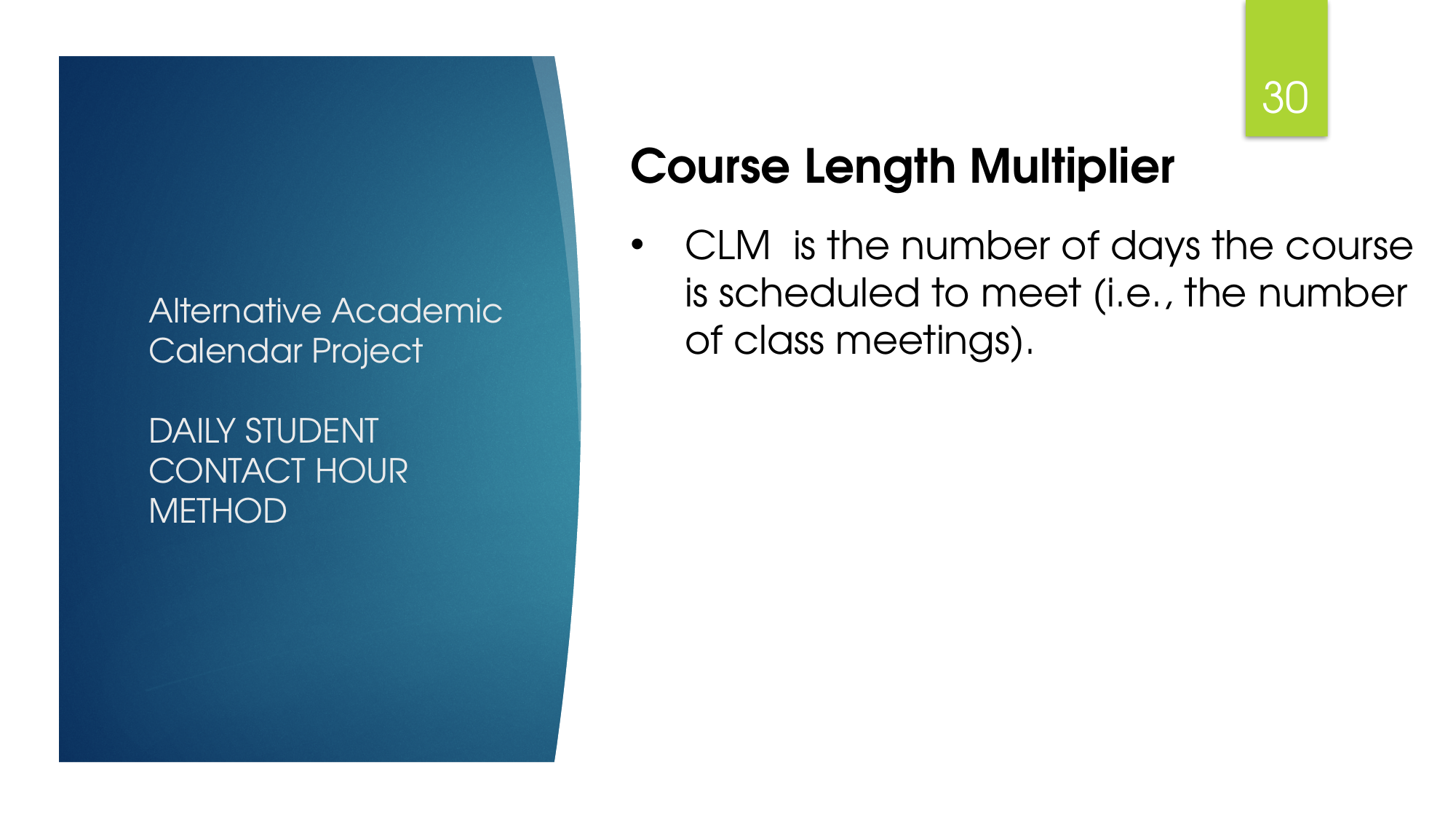

30
Course Length Multiplier
CLM  is the number of days the course is scheduled to meet (i.e., the number of class meetings).

# Alternative Academic Calendar Project DAILY STUDENT CONTACT HOUR METHOD